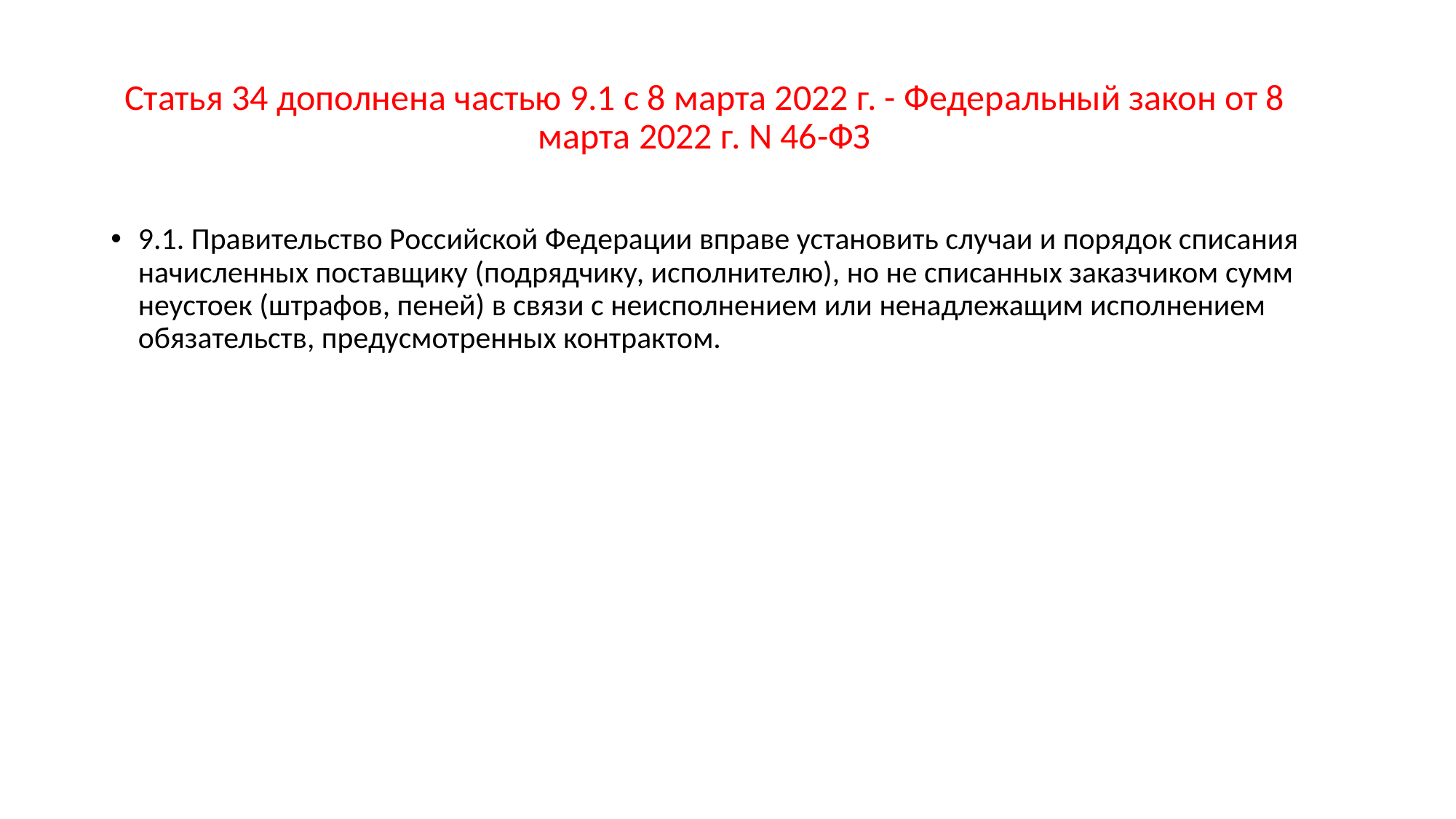

# Статья 34 дополнена частью 9.1 с 8 марта 2022 г. - Федеральный закон от 8 марта 2022 г. N 46-ФЗ
9.1. Правительство Российской Федерации вправе установить случаи и порядок списания начисленных поставщику (подрядчику, исполнителю), но не списанных заказчиком сумм неустоек (штрафов, пеней) в связи с неисполнением или ненадлежащим исполнением обязательств, предусмотренных контрактом.